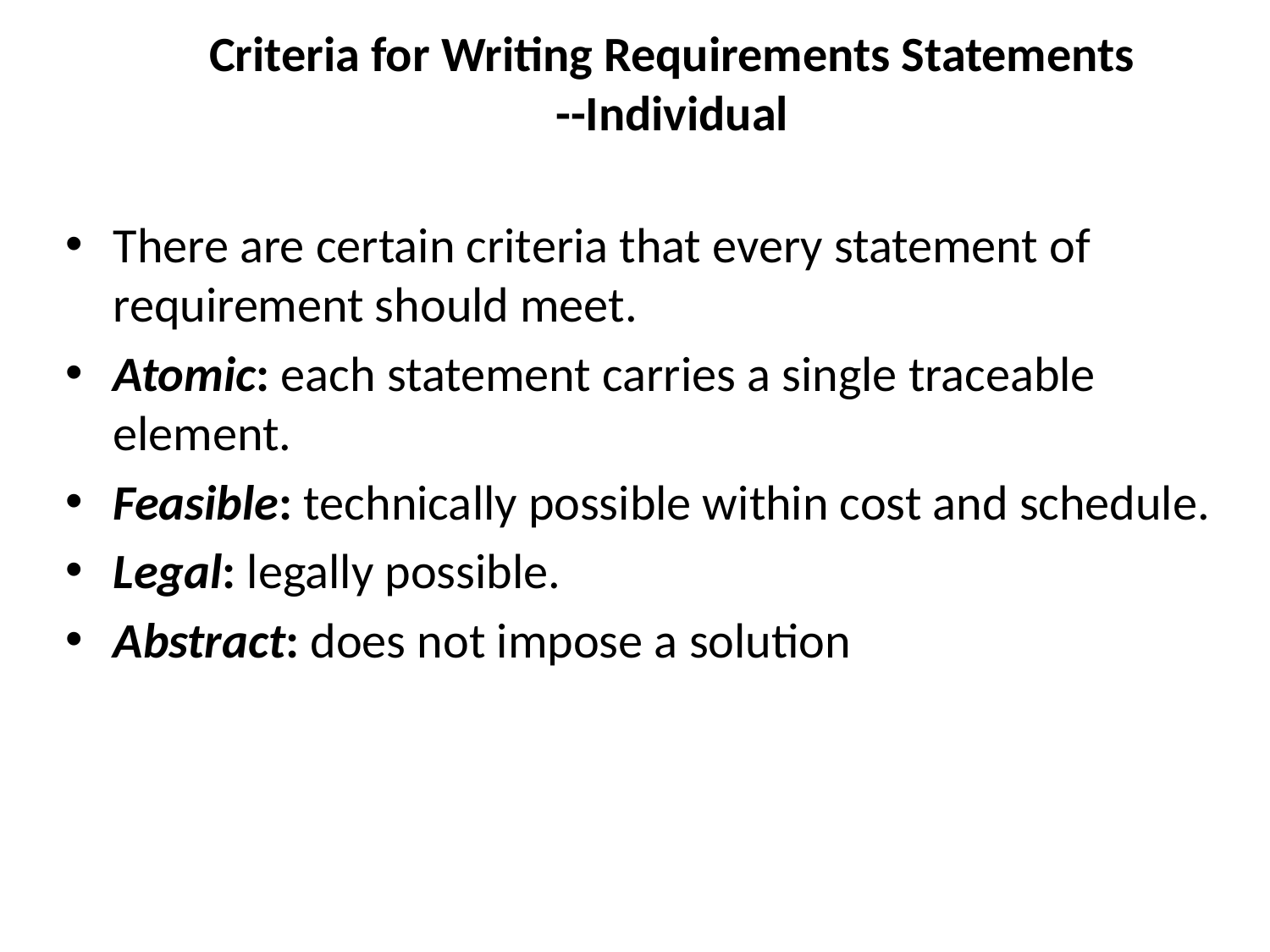

# Criteria for Writing Requirements Statements --Individual
There are certain criteria that every statement of requirement should meet.
Atomic: each statement carries a single traceable element.
Feasible: technically possible within cost and schedule.
Legal: legally possible.
Abstract: does not impose a solution